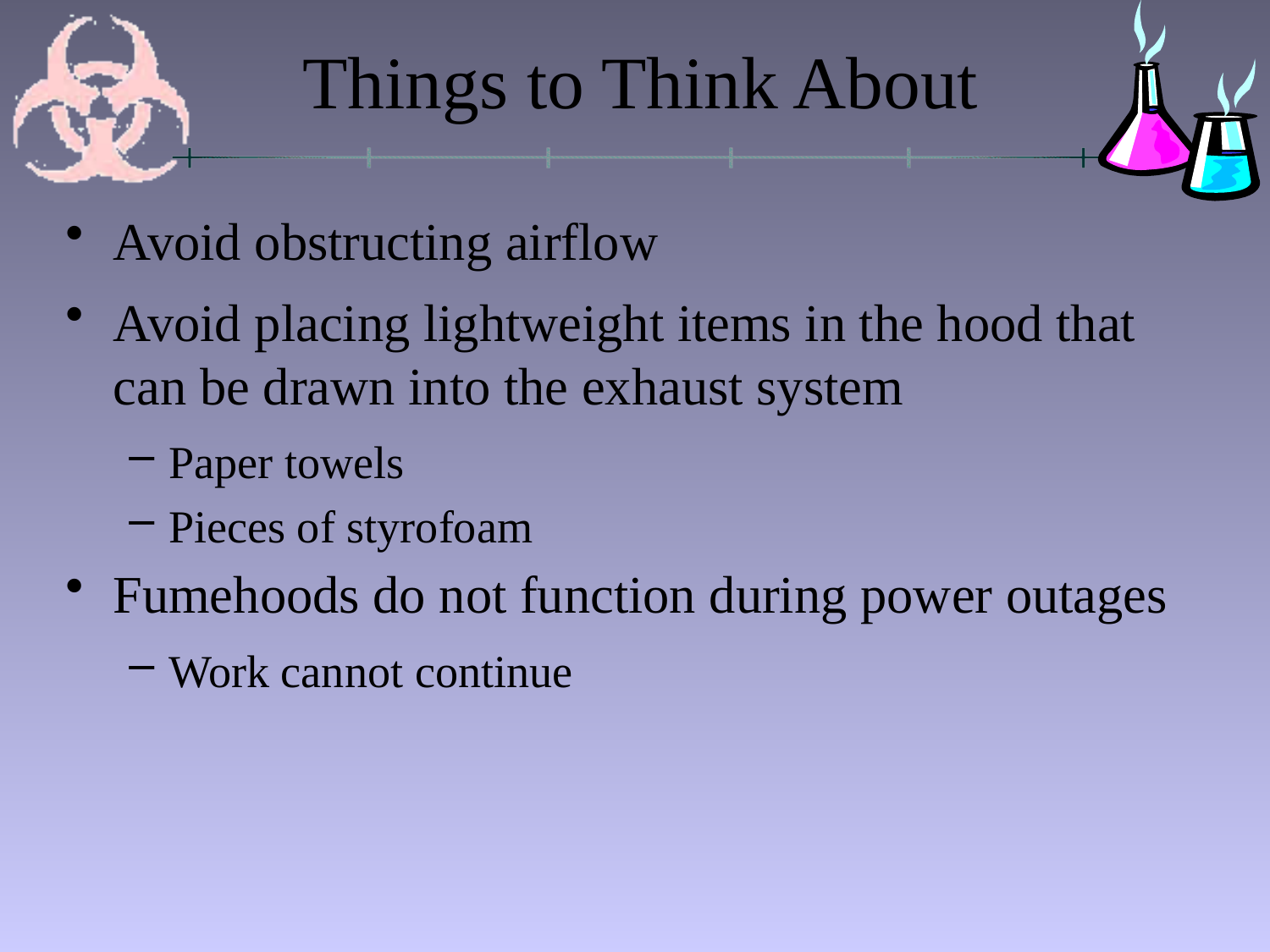

# Things to Think About
Avoid obstructing airflow
Avoid placing lightweight items in the hood that can be drawn into the exhaust system
Paper towels
Pieces of styrofoam
Fumehoods do not function during power outages
Work cannot continue